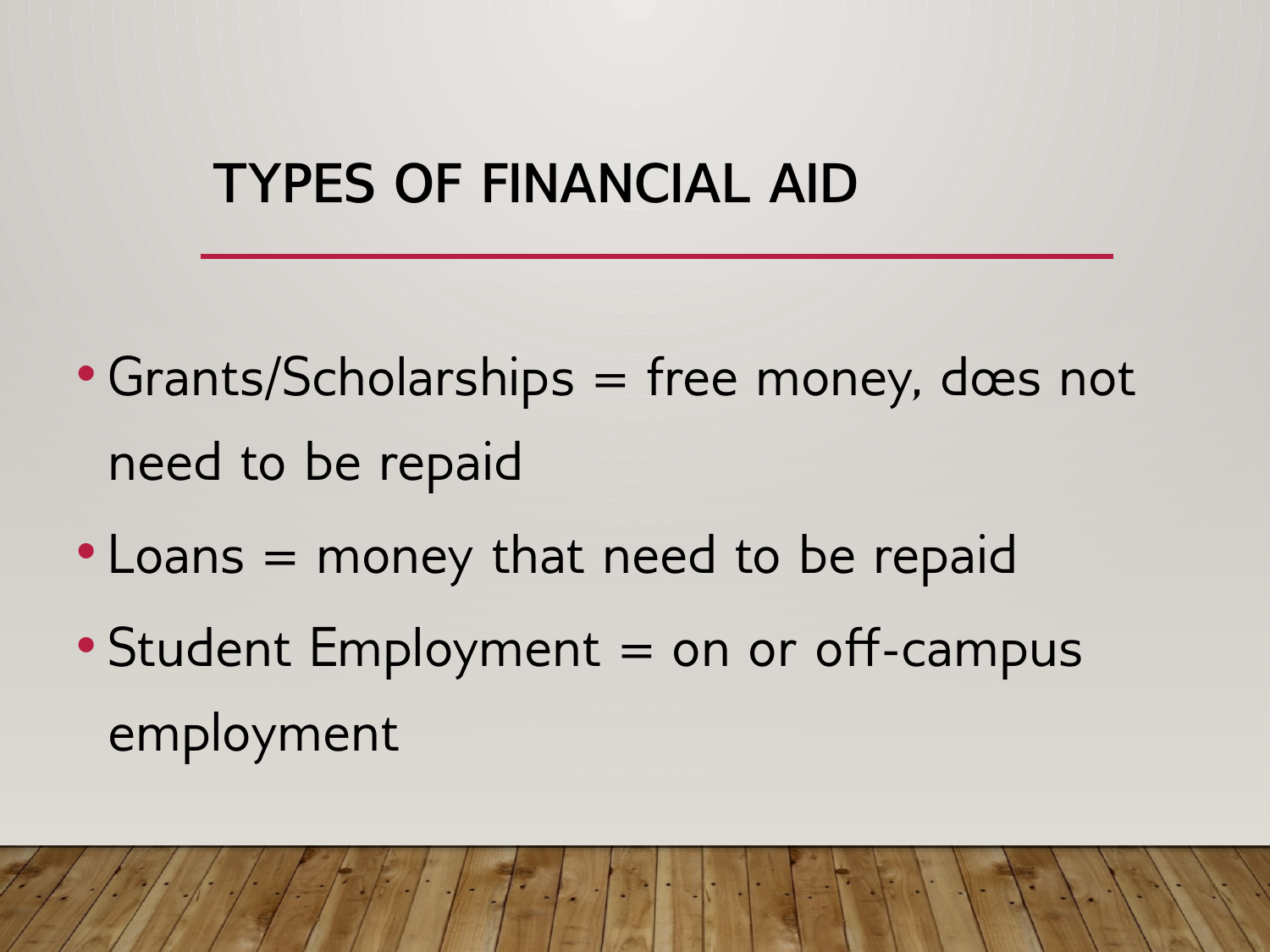

# Types of Financial Aid

Grants/Scholarships = free money, does not need to be repaid
Loans = money that need to be repaid
Student Employment = on or off-campus employment